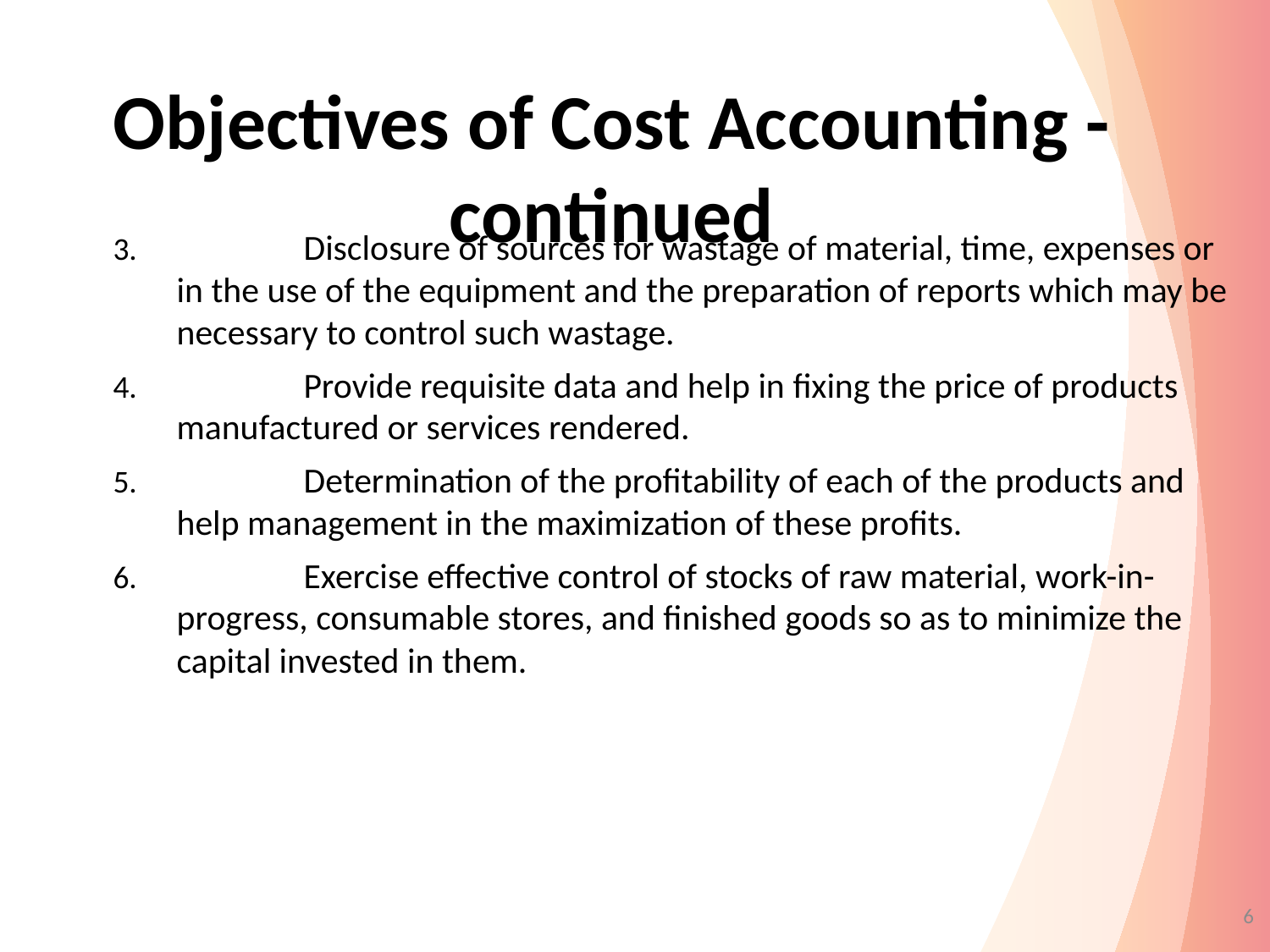

# Objectives of Cost Accounting - continued
	Disclosure of sources for wastage of material, time, expenses or in the use of the equipment and the preparation of reports which may be necessary to control such wastage.
	Provide requisite data and help in fixing the price of products manufactured or services rendered.
	Determination of the profitability of each of the products and help management in the maximization of these profits.
	Exercise effective control of stocks of raw material, work-in-progress, consumable stores, and finished goods so as to minimize the capital invested in them.

6